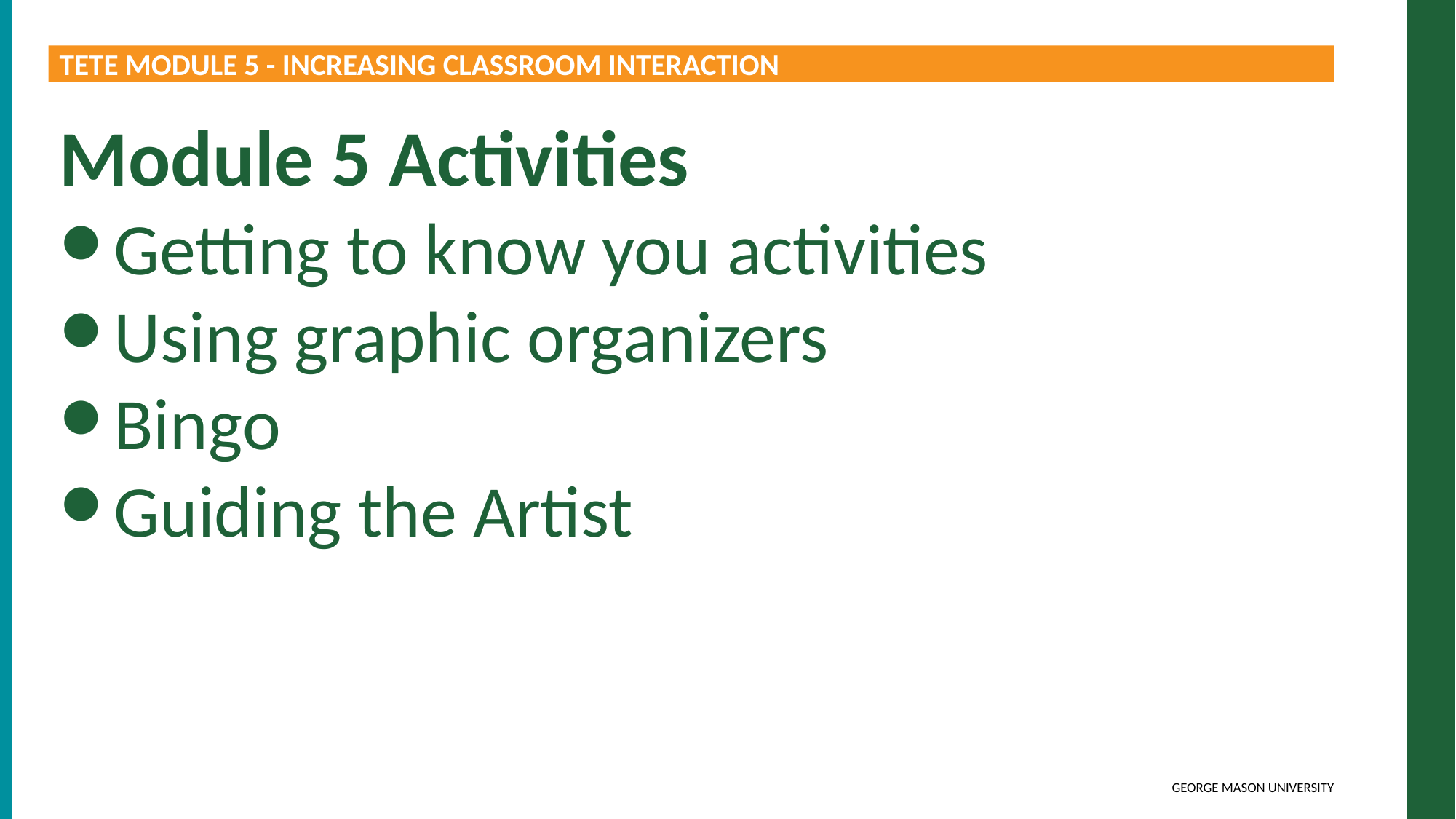

TETE MODULE 5 - INCREASING CLASSROOM INTERACTION
Module 5 Activities
Getting to know you activities
Using graphic organizers
Bingo
Guiding the Artist